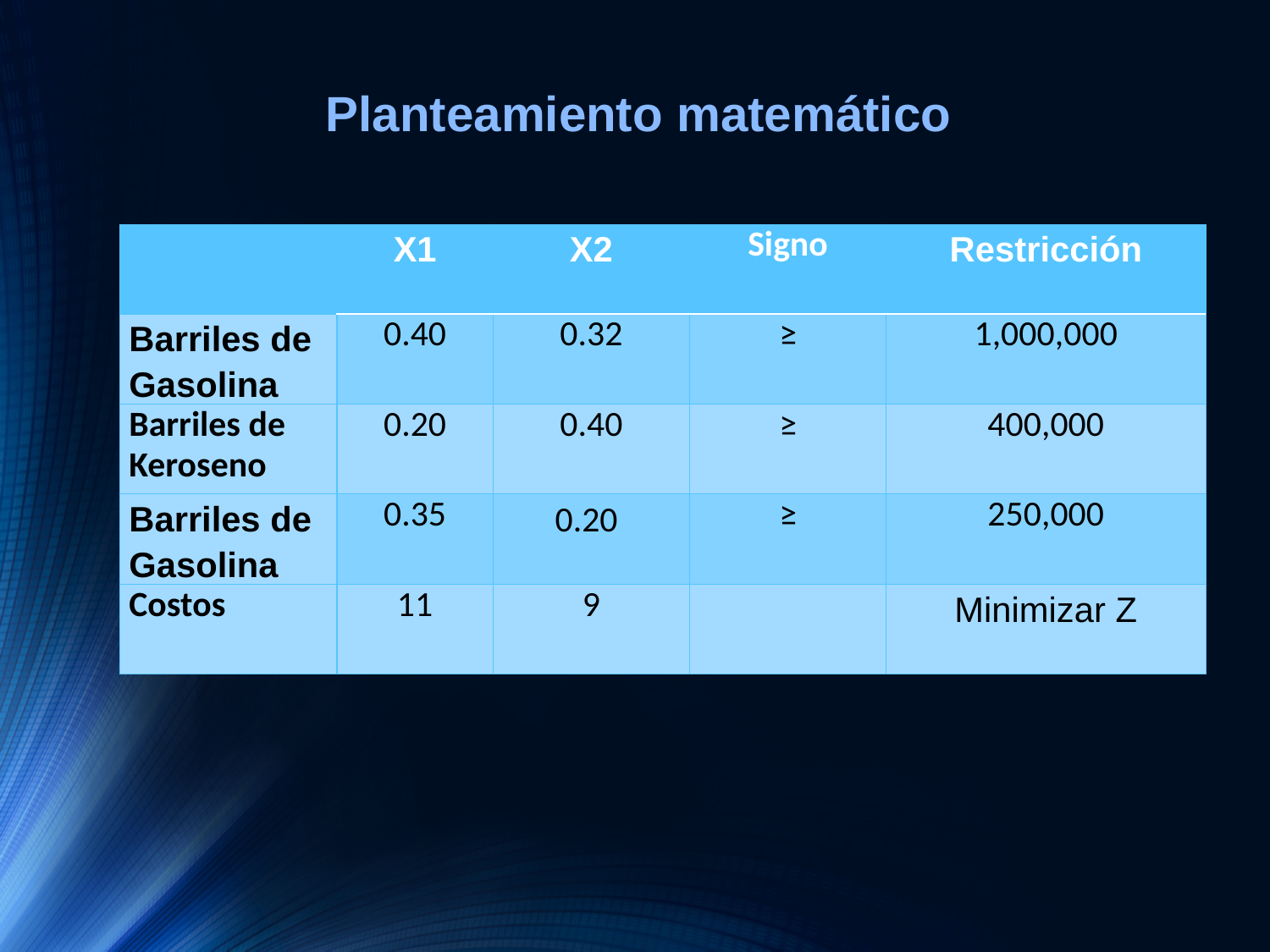

Planteamiento matemático
|  | X1 | X2 | Signo | Restricción |
| --- | --- | --- | --- | --- |
| Barriles de Gasolina | 0.40 | 0.32 | ≥ | 1,000,000 |
| Barriles de Keroseno | 0.20 | 0.40 | ≥ | 400,000 |
| Barriles de Gasolina | 0.35 | 0.20 | ≥ | 250,000 |
| Costos | 11 | 9 |  | Minimizar Z |